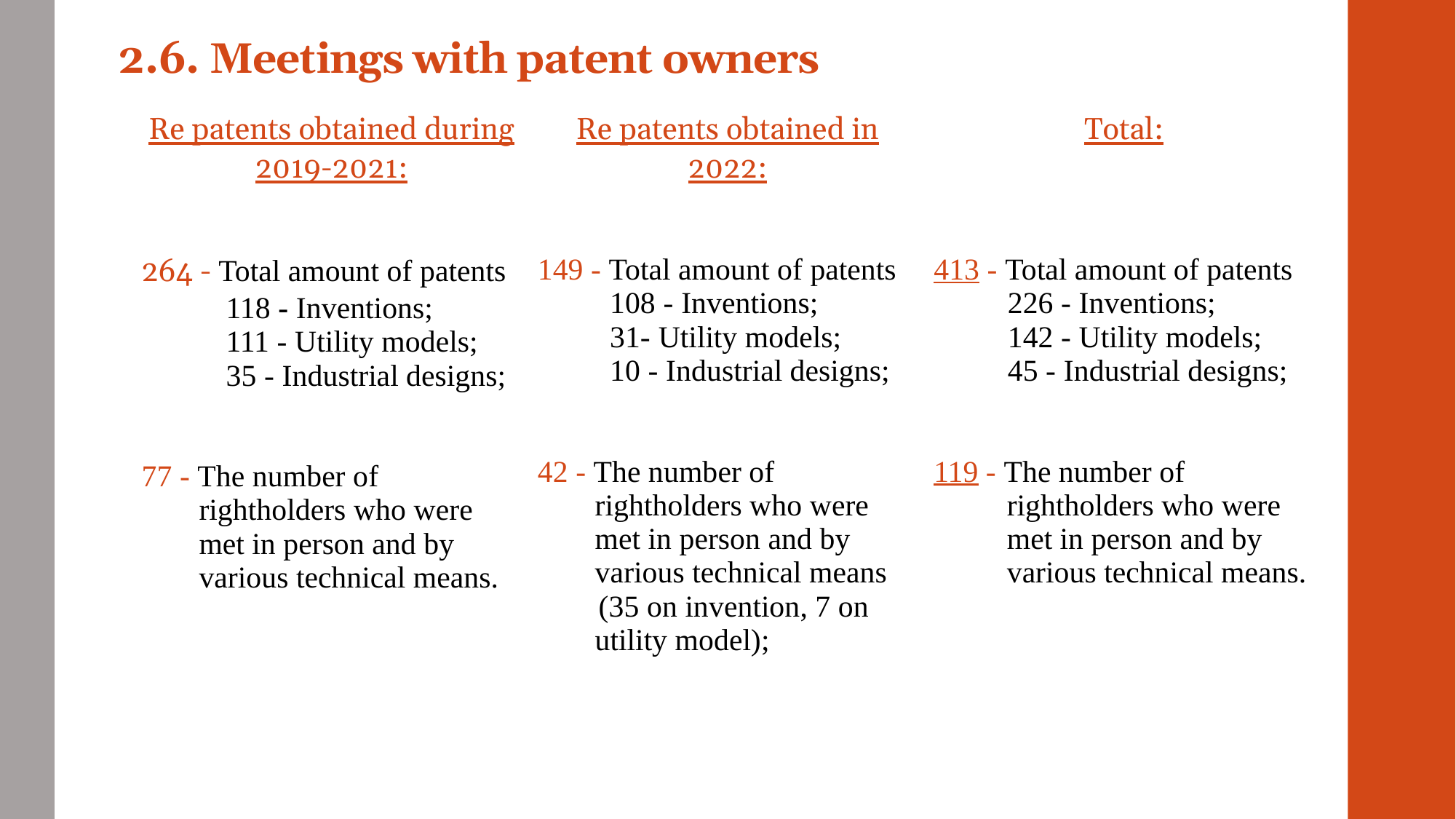

# 2.6. Meetings with patent owners
| Re patents obtained during 2019-2021: | Re patents obtained in 2022: | Total: |
| --- | --- | --- |
| 264 - Total amount of patents 118 - Inventions; 111 - Utility models; 35 - Industrial designs; 77 - The number of rightholders who were met in person and by various technical means. | 149 - Total amount of patents 108 - Inventions; 31- Utility models; 10 - Industrial designs; 42 - The number of rightholders who were met in person and by various technical means (35 on invention, 7 on utility model); | 413 - Total amount of patents 226 - Inventions; 142 - Utility models; 45 - Industrial designs; 119 - The number of rightholders who were met in person and by various technical means. |

9